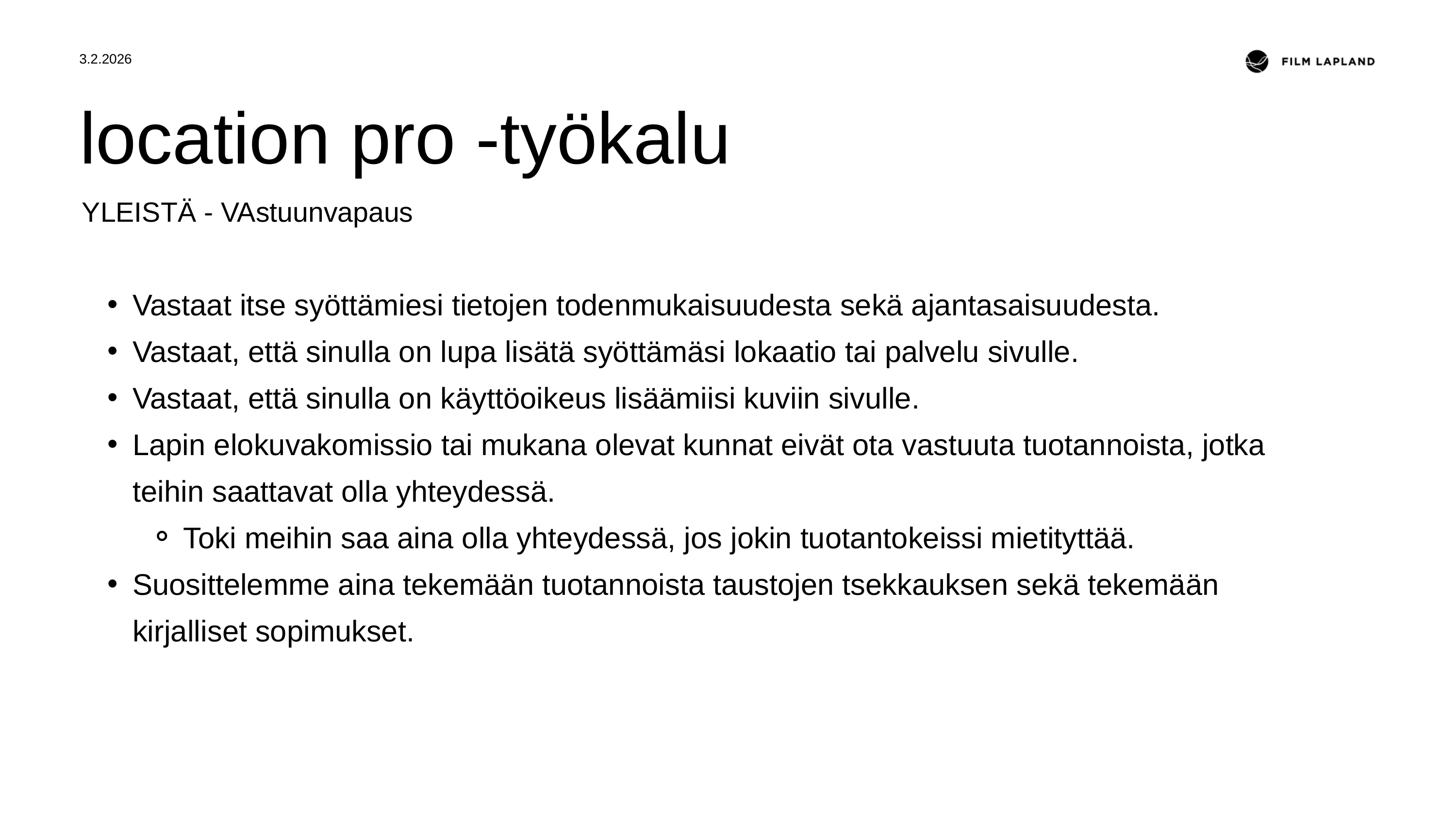

3.2.2026
location pro -työkalu
YLEISTÄ - VAstuunvapaus
Vastaat itse syöttämiesi tietojen todenmukaisuudesta sekä ajantasaisuudesta.
Vastaat, että sinulla on lupa lisätä syöttämäsi lokaatio tai palvelu sivulle.
Vastaat, että sinulla on käyttöoikeus lisäämiisi kuviin sivulle.
Lapin elokuvakomissio tai mukana olevat kunnat eivät ota vastuuta tuotannoista, jotka teihin saattavat olla yhteydessä.
Toki meihin saa aina olla yhteydessä, jos jokin tuotantokeissi mietityttää.
Suosittelemme aina tekemään tuotannoista taustojen tsekkauksen sekä tekemään kirjalliset sopimukset.